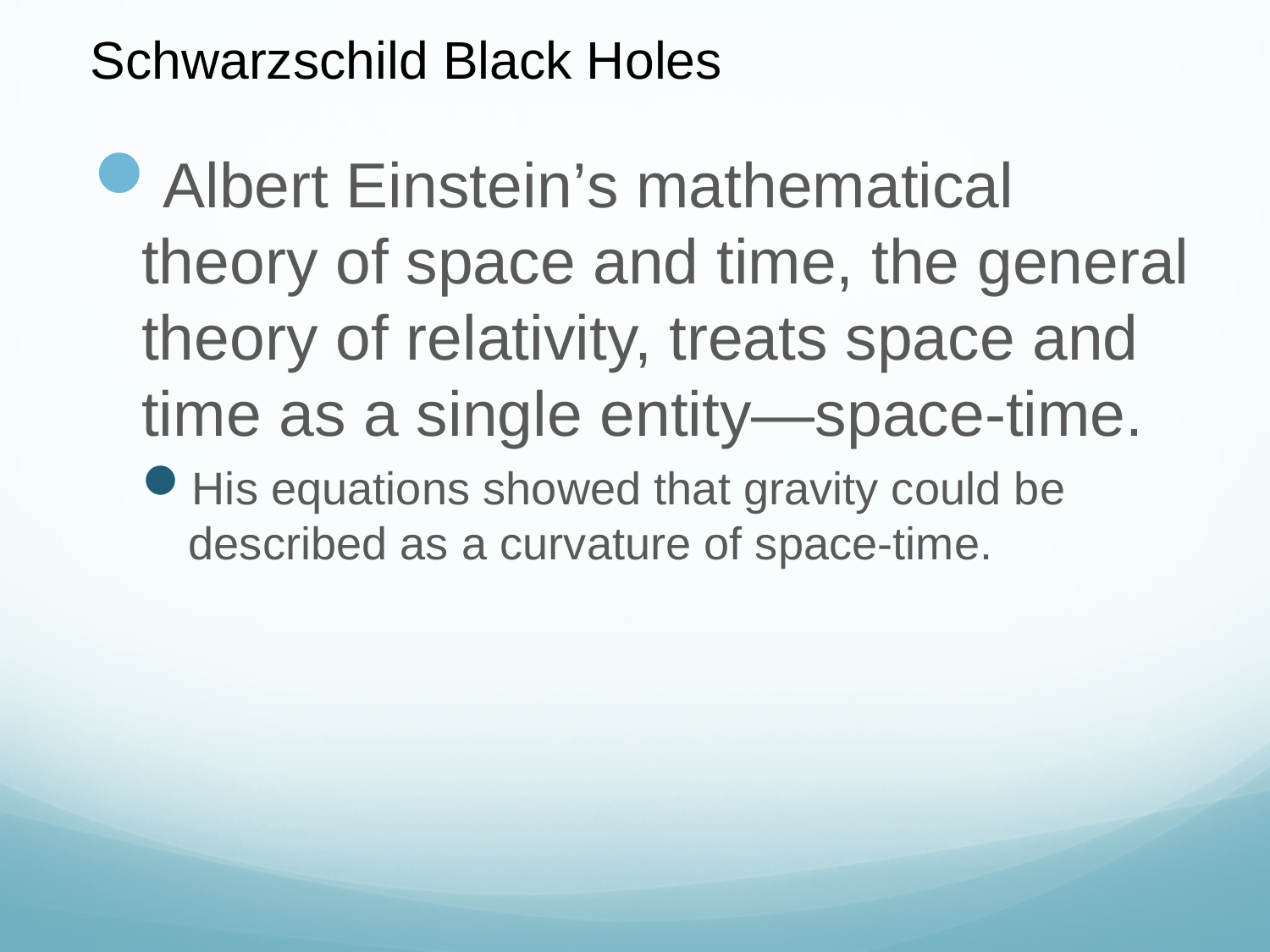

Schwarzschild Black Holes
Albert Einstein’s mathematical theory of space and time, the general theory of relativity, treats space and time as a single entity—space-time.
His equations showed that gravity could be described as a curvature of space-time.